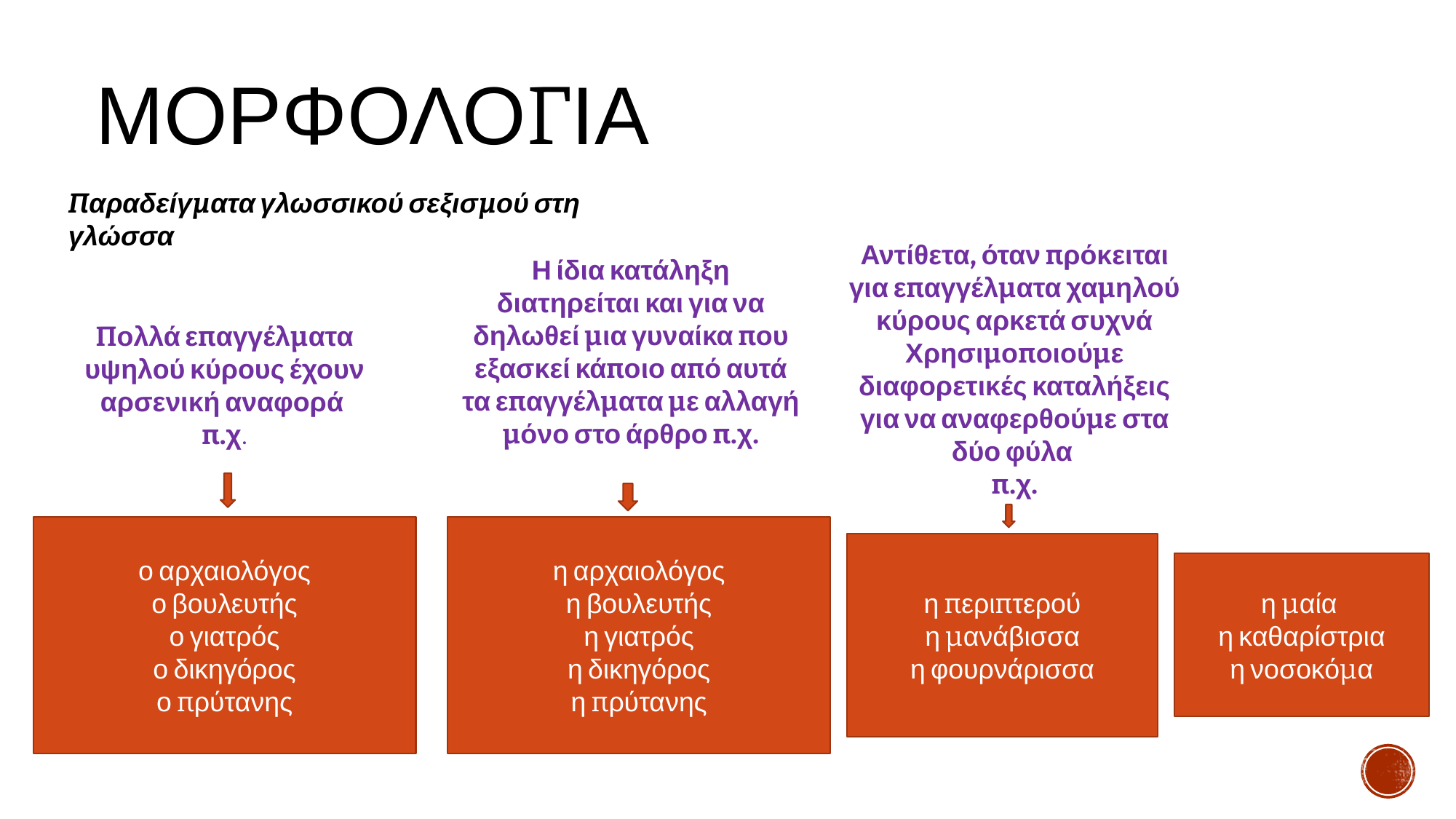

# μορφολογια
Παραδείγματα γλωσσικού σεξισμού στη γλώσσα

Αντίθετα, όταν πρόκειται για επαγγέλματα χαμηλού κύρους αρκετά συχνά Χρησιμοποιούμε διαφορετικές καταλήξεις για να αναφερθούμε στα δύο φύλα
π.χ.

Η ίδια κατάληξη διατηρείται και για να δηλωθεί μια γυναίκα που εξασκεί κάποιο από αυτά τα επαγγέλματα με αλλαγή μόνο στο άρθρο π.χ.

Πολλά επαγγέλματα υψηλού κύρους έχουν αρσενική αναφορά
π.χ.

ο αρχαιολόγος
ο βουλευτής
ο γιατρός
ο δικηγόρος
ο πρύτανης
η αρχαιολόγος
η βουλευτής
η γιατρός
η δικηγόρος
η πρύτανης
η περιπτερού
η μανάβισσα
η φουρνάρισσα
η μαία
η καθαρίστρια
η νοσοκόμα